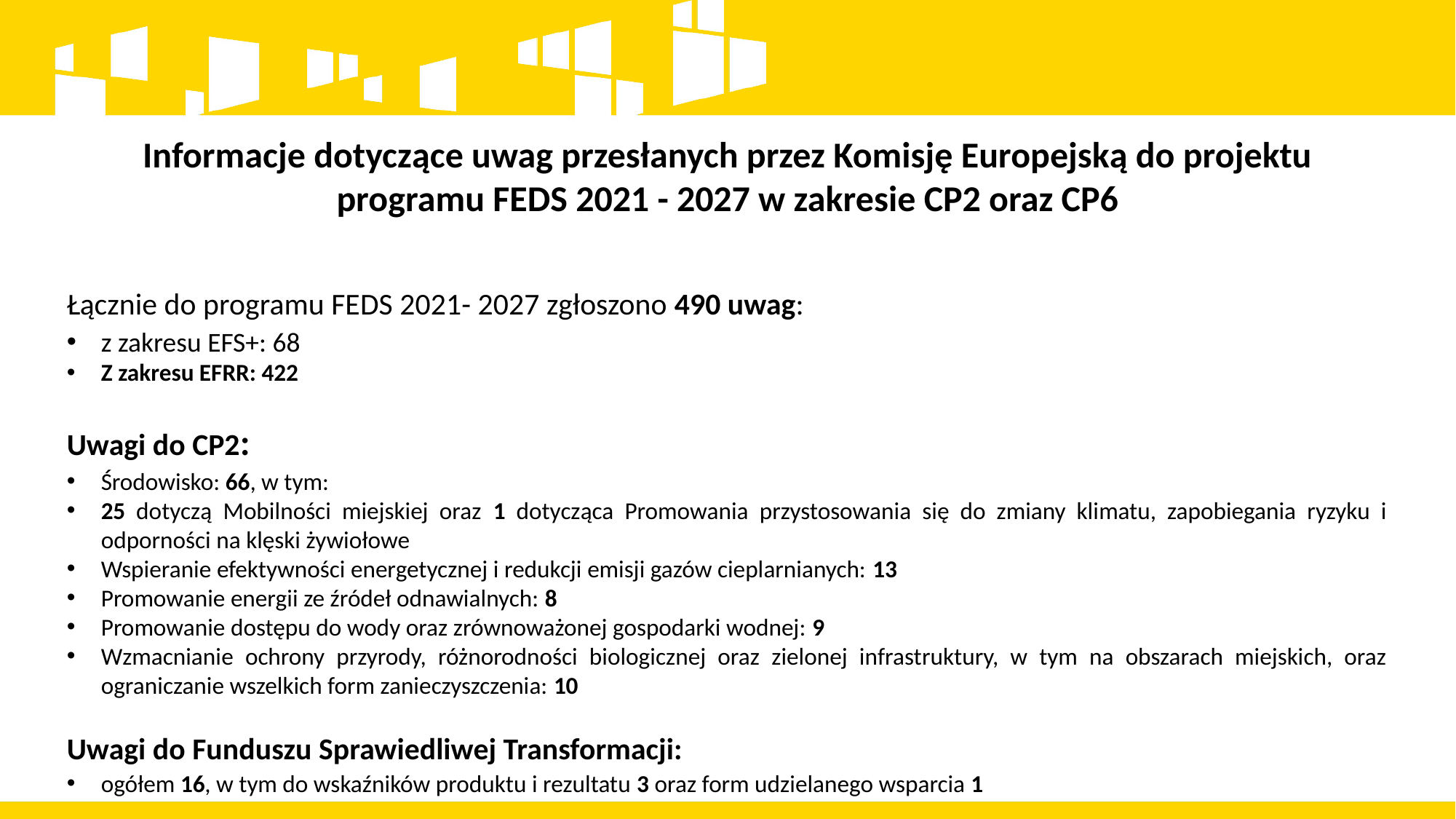

Informacje dotyczące uwag przesłanych przez Komisję Europejską do projektu programu FEDS 2021 - 2027 w zakresie CP2 oraz CP6

Łącznie do programu FEDS 2021- 2027 zgłoszono 490 uwag:

z zakresu EFS+: 68
Z zakresu EFRR: 422

Uwagi do CP2:

Środowisko: 66, w tym:
25 dotyczą Mobilności miejskiej oraz 1 dotycząca Promowania przystosowania się do zmiany klimatu, zapobiegania ryzyku i odporności na klęski żywiołowe
Wspieranie efektywności energetycznej i redukcji emisji gazów cieplarnianych: 13
Promowanie energii ze źródeł odnawialnych: 8
Promowanie dostępu do wody oraz zrównoważonej gospodarki wodnej: 9
Wzmacnianie ochrony przyrody, różnorodności biologicznej oraz zielonej infrastruktury, w tym na obszarach miejskich, oraz ograniczanie wszelkich form zanieczyszczenia: 10

Uwagi do Funduszu Sprawiedliwej Transformacji:

ogółem 16, w tym do wskaźników produktu i rezultatu 3 oraz form udzielanego wsparcia 1